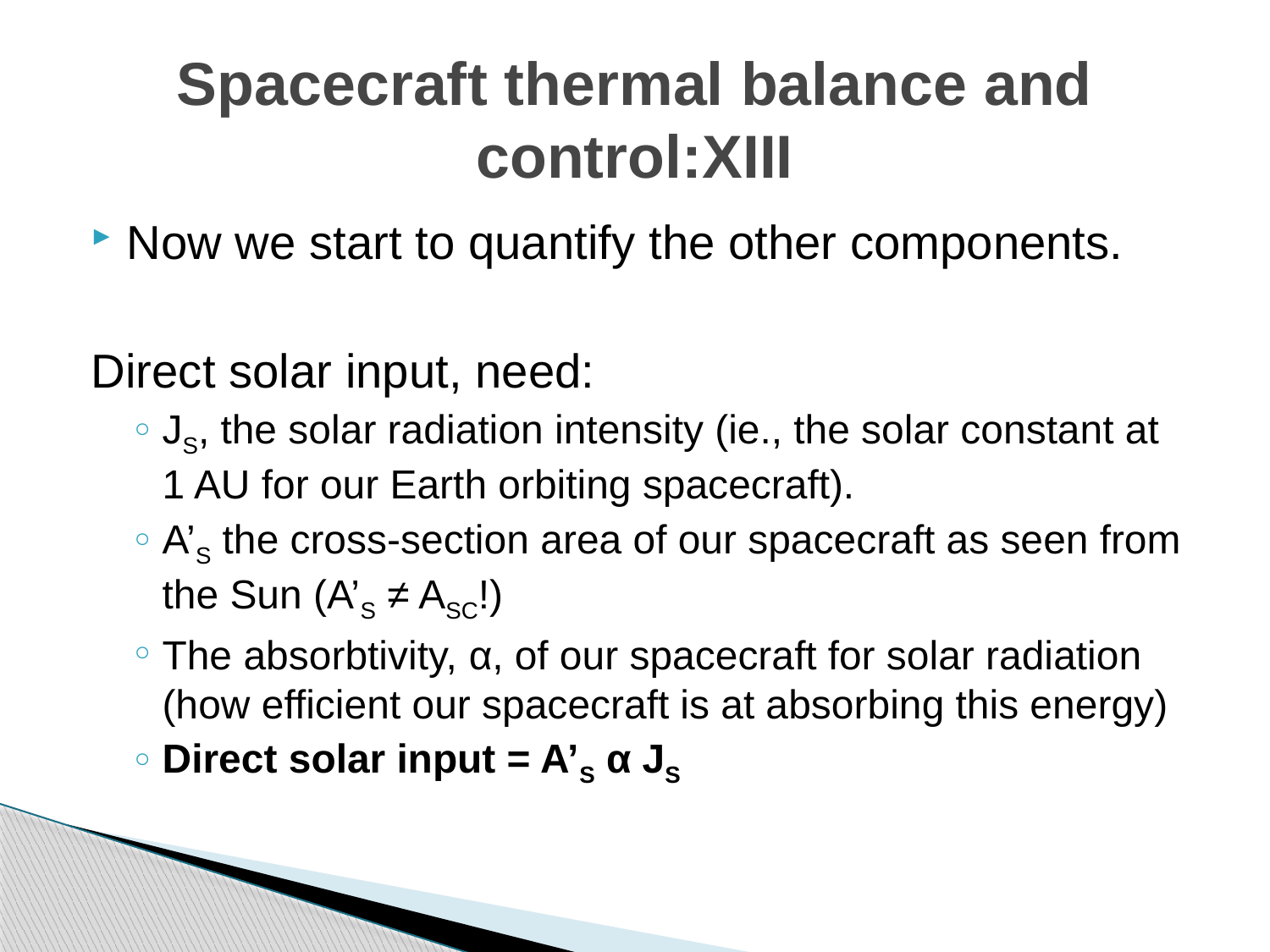

# Spacecraft thermal balance and control:XIII
Now we start to quantify the other components.

Direct solar input, need:
JS, the solar radiation intensity (ie., the solar constant at 1 AU for our Earth orbiting spacecraft).
A’S the cross-section area of our spacecraft as seen from the Sun (A’S ≠ ASC!)
The absorbtivity, α, of our spacecraft for solar radiation (how efficient our spacecraft is at absorbing this energy)
Direct solar input = A’S α JS